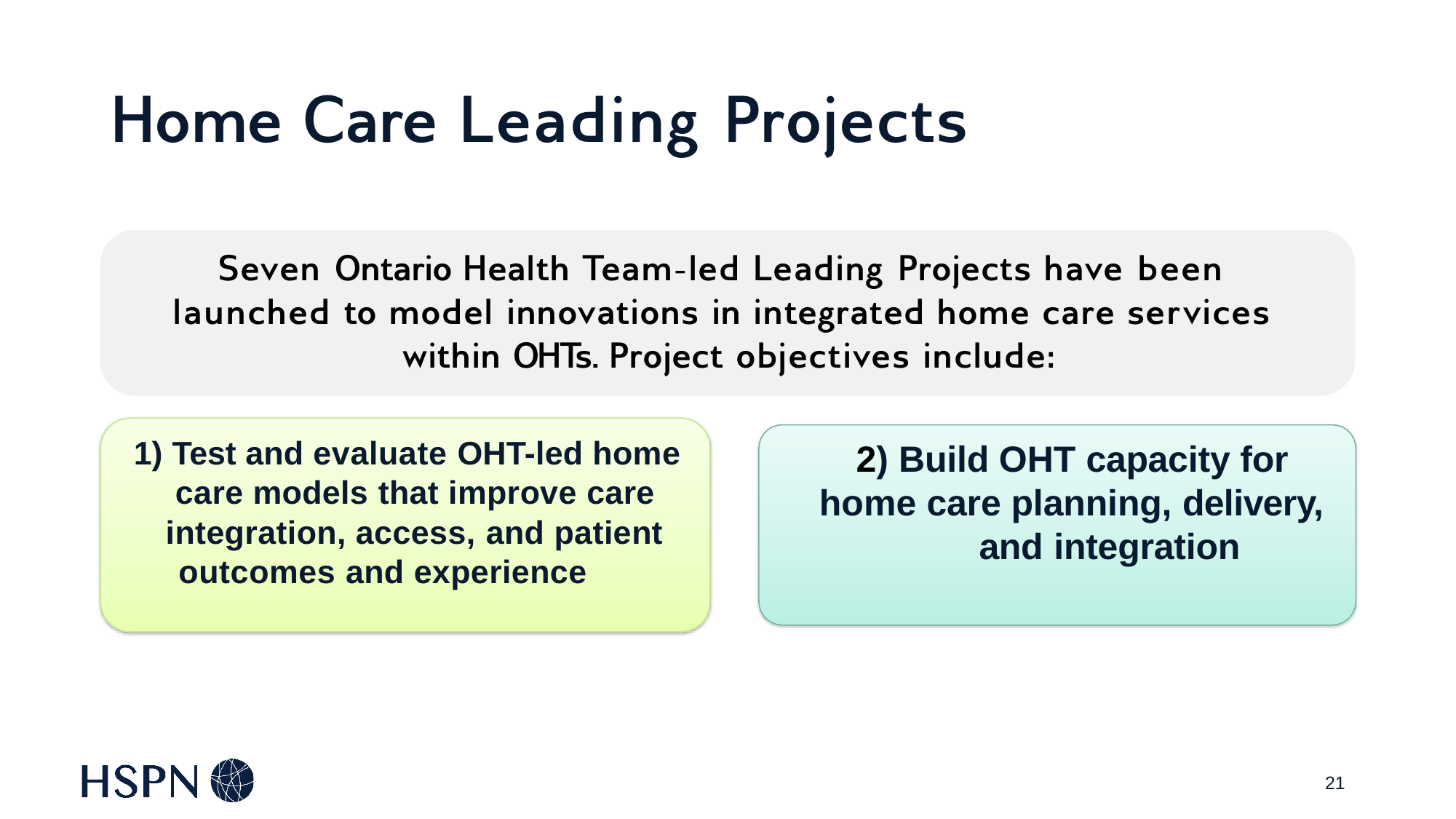

# Home Care Leading Projects

Seven Ontario Health Team-led Leading Projects have been  launched to model innovations in integrated home care services  within OHTs. Project objectives include:

1) Test and evaluate OHT-led home  care models that improve care  integration, access, and patient
outcomes and experience
2) Build OHT capacity for  home care planning, delivery,
and integration

21